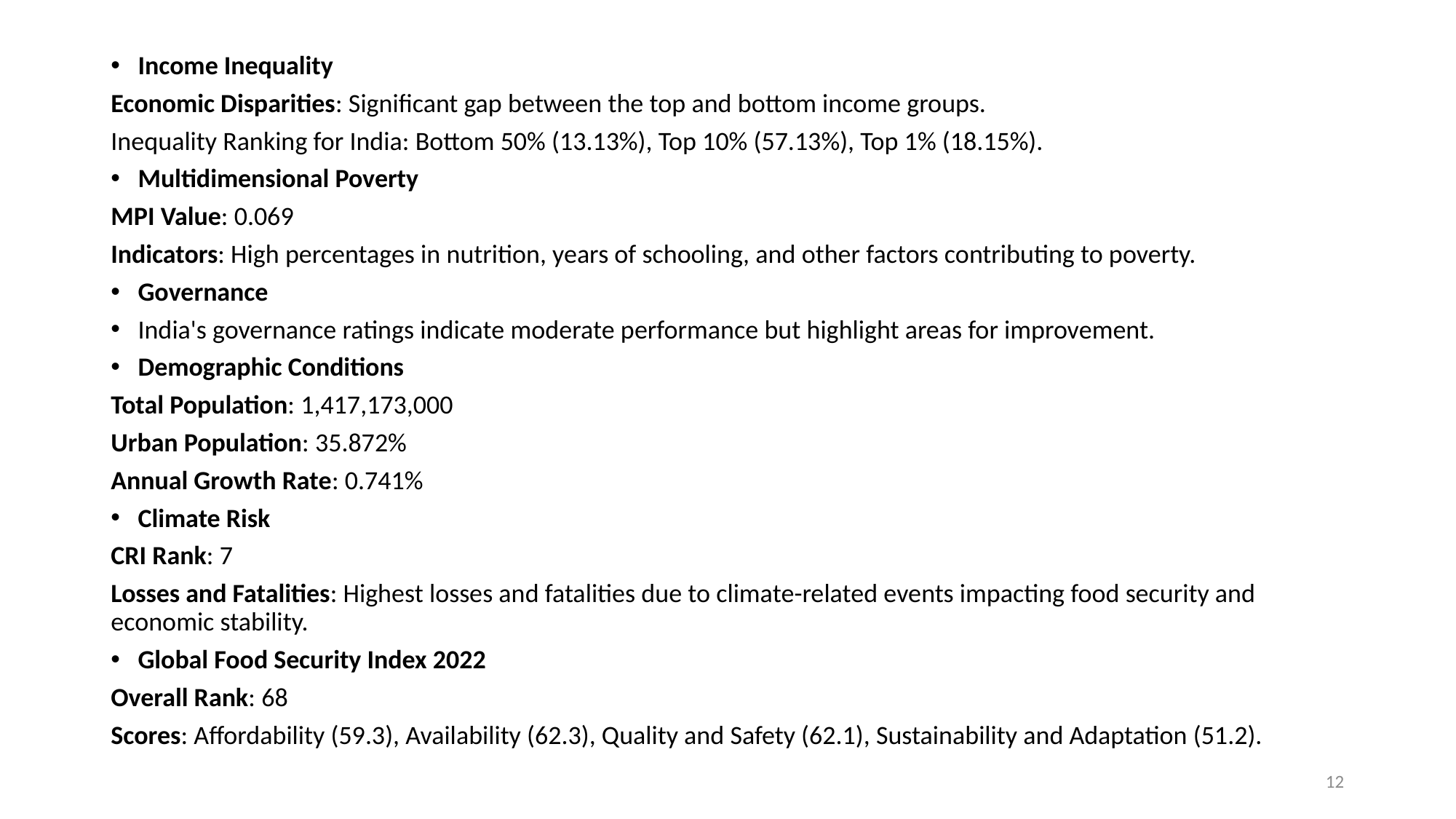

Income Inequality
Economic Disparities: Significant gap between the top and bottom income groups.
Inequality Ranking for India: Bottom 50% (13.13%), Top 10% (57.13%), Top 1% (18.15%).
Multidimensional Poverty
MPI Value: 0.069
Indicators: High percentages in nutrition, years of schooling, and other factors contributing to poverty.
Governance
India's governance ratings indicate moderate performance but highlight areas for improvement.
Demographic Conditions
Total Population: 1,417,173,000
Urban Population: 35.872%
Annual Growth Rate: 0.741%
Climate Risk
CRI Rank: 7
Losses and Fatalities: Highest losses and fatalities due to climate-related events impacting food security and economic stability.
Global Food Security Index 2022
Overall Rank: 68
Scores: Affordability (59.3), Availability (62.3), Quality and Safety (62.1), Sustainability and Adaptation (51.2).
12